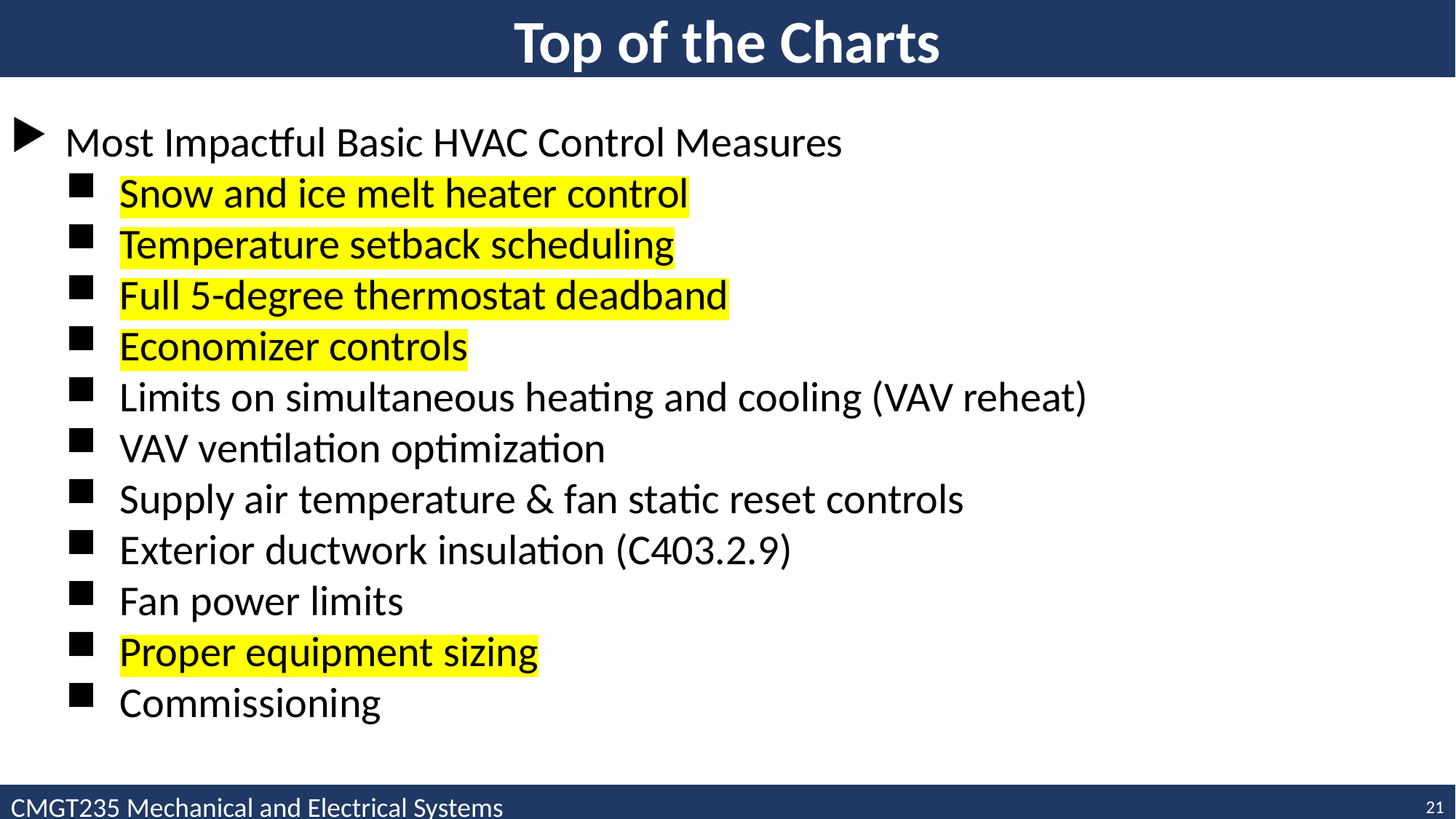

Top of the Charts
Most Impactful Basic HVAC Control Measures
Snow and ice melt heater control
Temperature setback scheduling
Full 5-degree thermostat deadband
Economizer controls
Limits on simultaneous heating and cooling (VAV reheat)
VAV ventilation optimization
Supply air temperature & fan static reset controls
Exterior ductwork insulation (C403.2.9)
Fan power limits
Proper equipment sizing
Commissioning
CMGT235 Mechanical and Electrical Systems
21